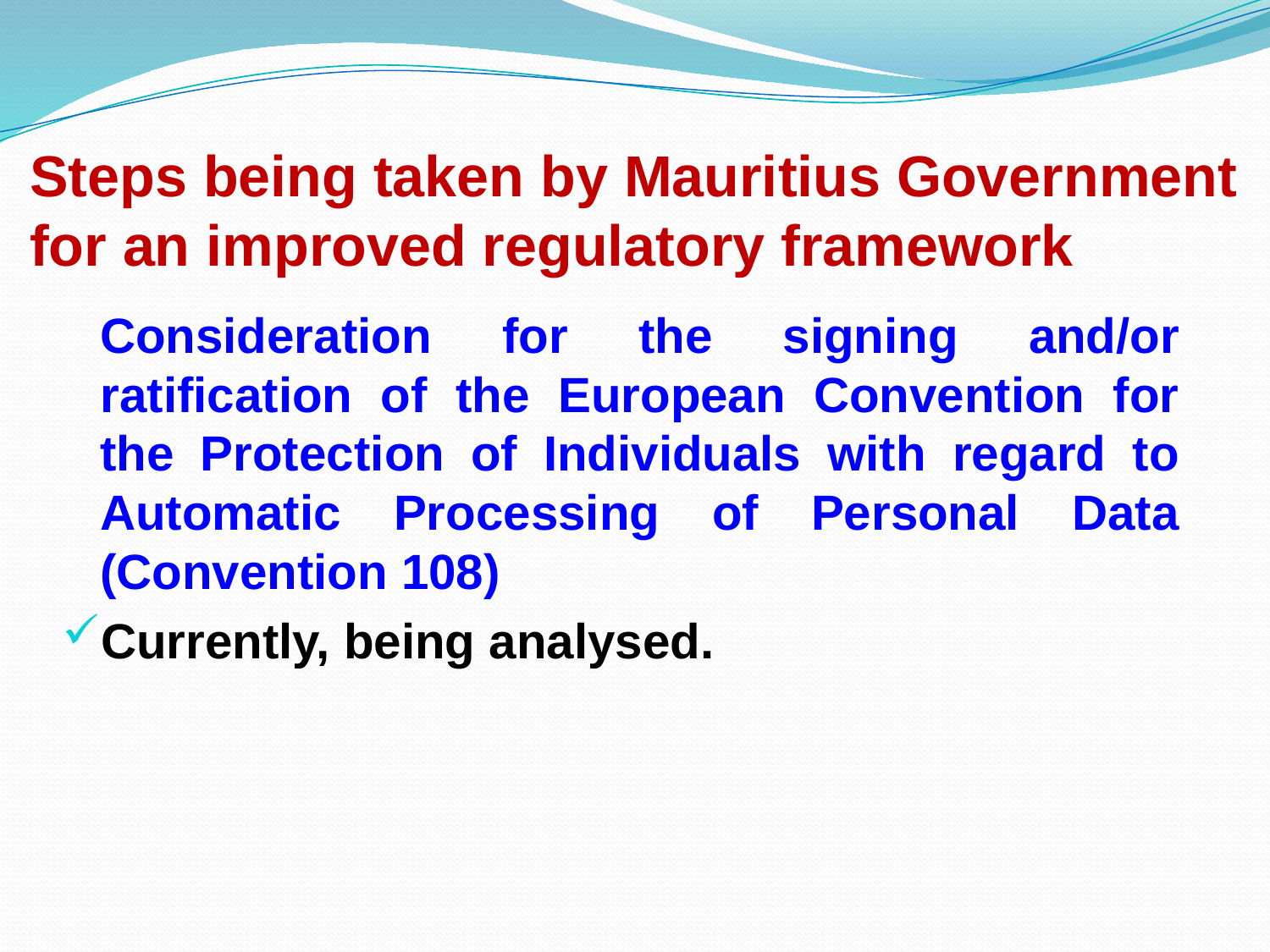

# Steps being taken by Mauritius Government for an improved regulatory framework
Consideration for the signing and/or ratification of the European Convention for the Protection of Individuals with regard to Automatic Processing of Personal Data (Convention 108)
Currently, being analysed.